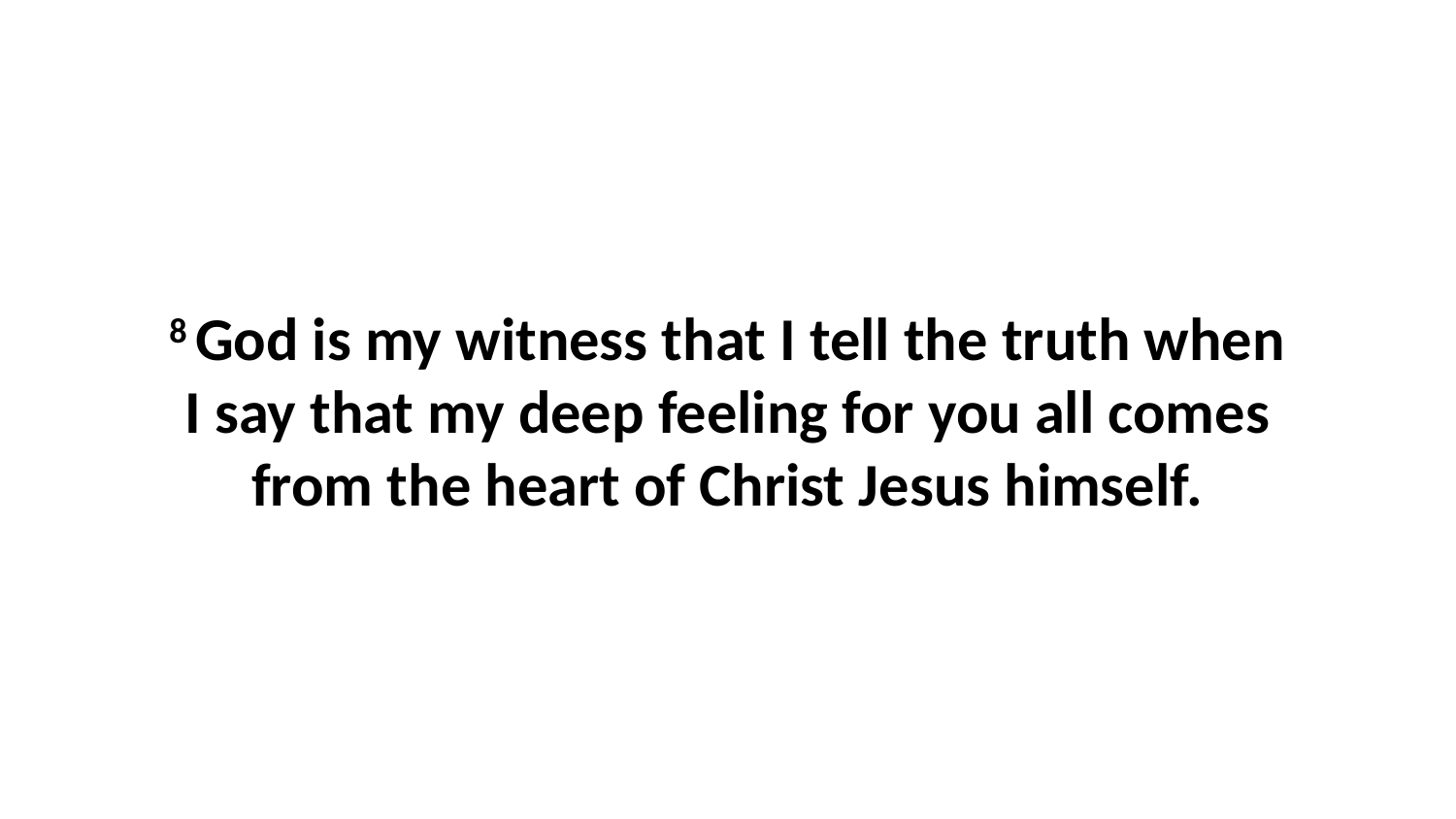

8 God is my witness that I tell the truth when I say that my deep feeling for you all comes from the heart of Christ Jesus himself.